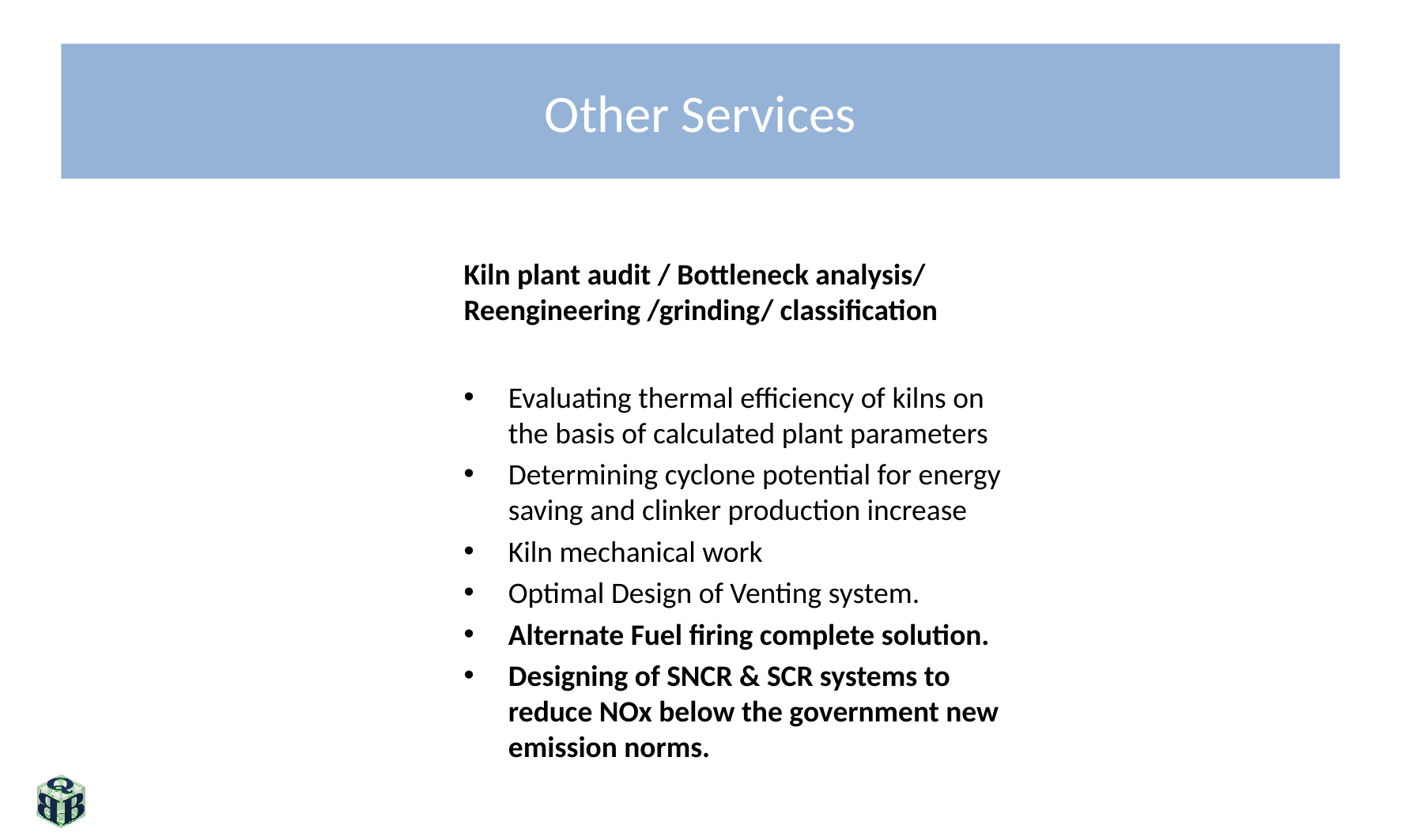

# Other Services
Kiln plant audit / Bottleneck analysis/ Reengineering /grinding/ classification

Evaluating thermal efficiency of kilns on the basis of calculated plant parameters
Determining cyclone potential for energy saving and clinker production increase
Kiln mechanical work
Optimal Design of Venting system.
Alternate Fuel firing complete solution.
Designing of SNCR & SCR systems to reduce NOx below the government new emission norms.